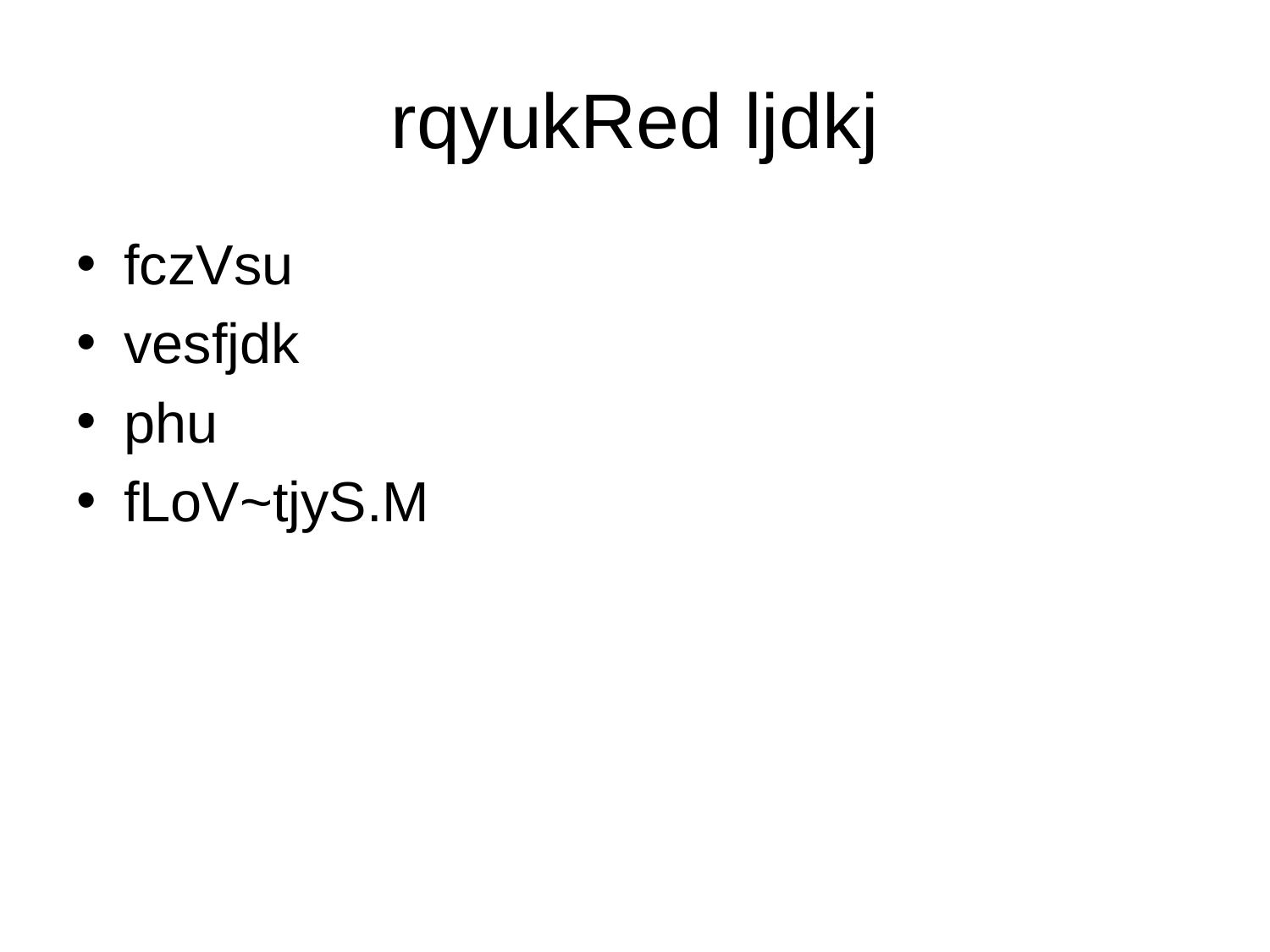

# rqyukRed ljdkj
fczVsu
vesfjdk
phu
fLoV~tjyS.M